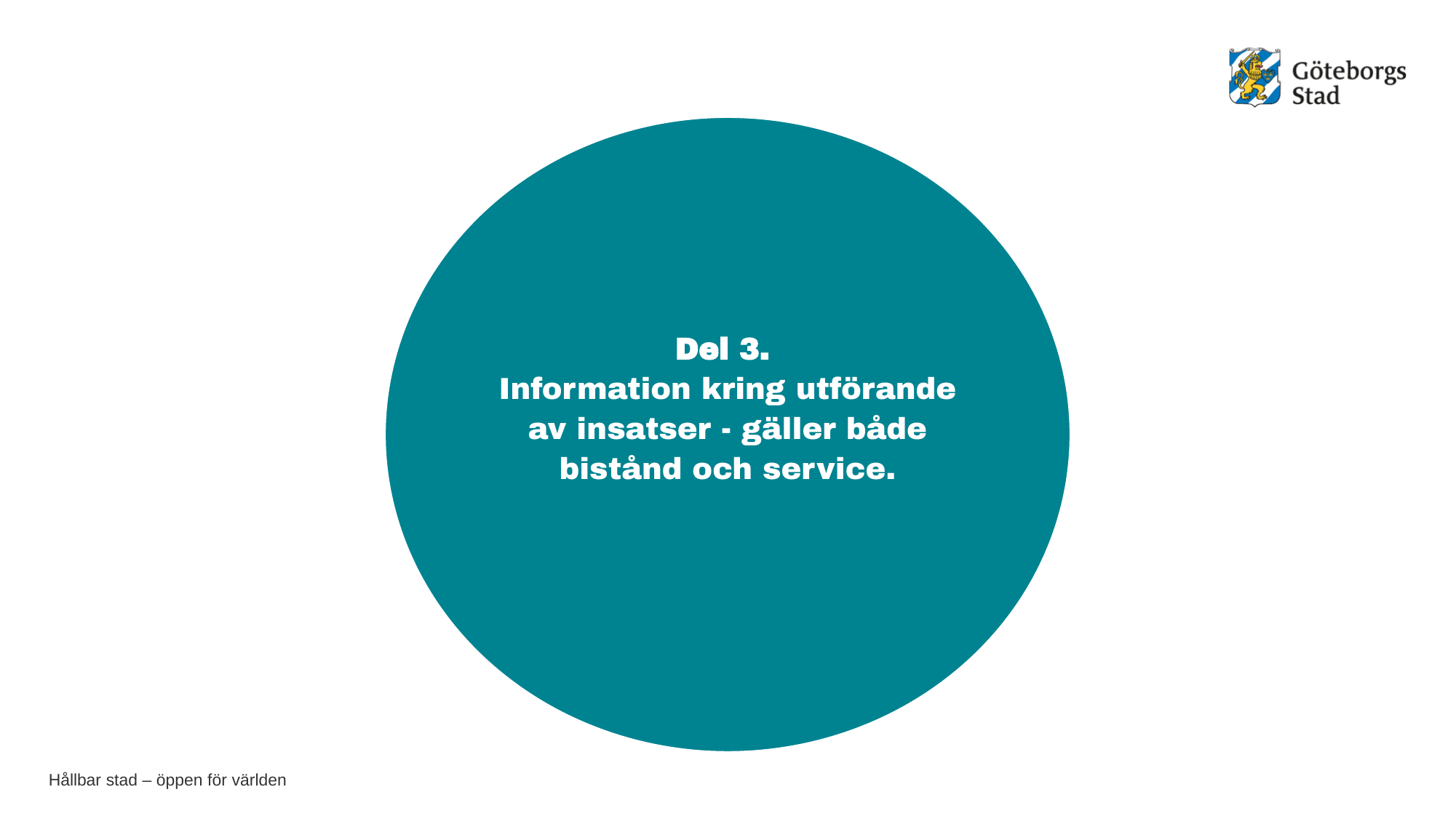

Del 3.
Information kring utförande av insatser - gäller både bistånd och service.